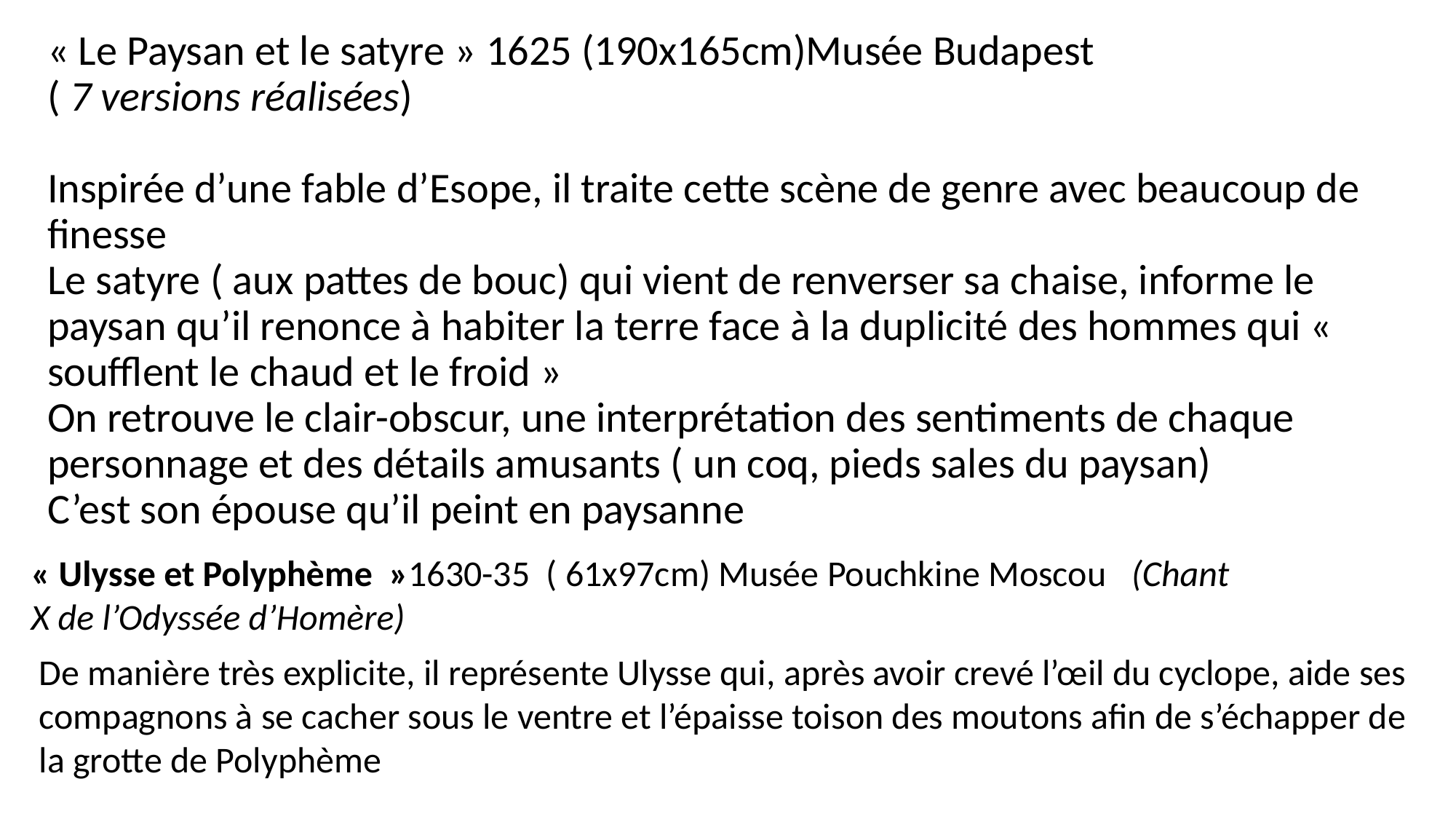

# « Le Paysan et le satyre » 1625 (190x165cm)Musée Budapest ( 7 versions réalisées) Inspirée d’une fable d’Esope, il traite cette scène de genre avec beaucoup de finesse Le satyre ( aux pattes de bouc) qui vient de renverser sa chaise, informe le paysan qu’il renonce à habiter la terre face à la duplicité des hommes qui «  soufflent le chaud et le froid » On retrouve le clair-obscur, une interprétation des sentiments de chaque personnage et des détails amusants ( un coq, pieds sales du paysan) C’est son épouse qu’il peint en paysanne
« Ulysse et Polyphème  »1630-35  ( 61x97cm) Musée Pouchkine Moscou   (Chant X de l’Odyssée d’Homère)
De manière très explicite, il représente Ulysse qui, après avoir crevé l’œil du cyclope, aide ses compagnons à se cacher sous le ventre et l’épaisse toison des moutons afin de s’échapper de la grotte de Polyphème